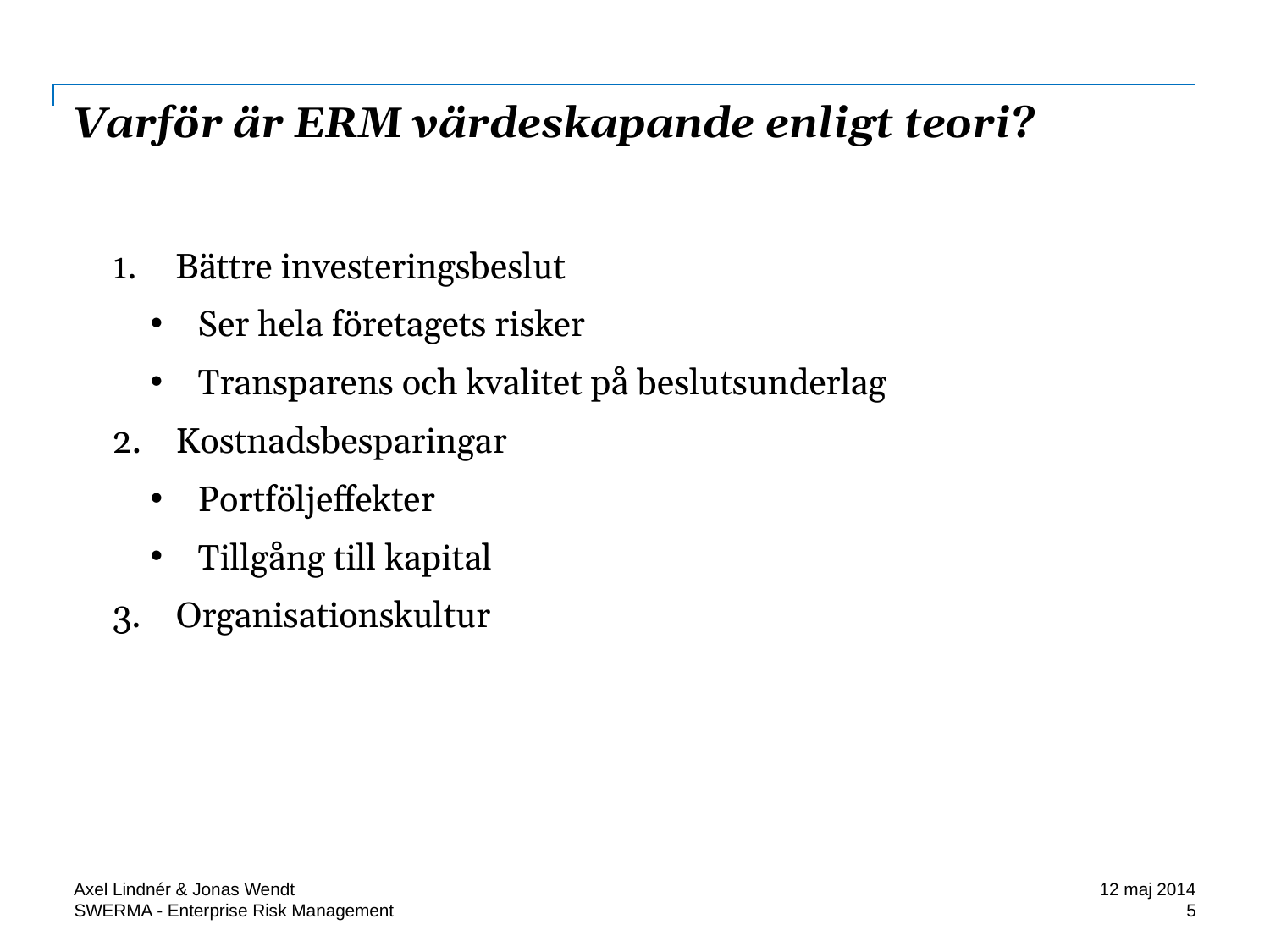

# Varför är ERM värdeskapande enligt teori?
Bättre investeringsbeslut
Ser hela företagets risker
Transparens och kvalitet på beslutsunderlag
Kostnadsbesparingar
Portföljeffekter
Tillgång till kapital
Organisationskultur

Axel Lindnér & Jonas Wendt
12 maj 2014
5